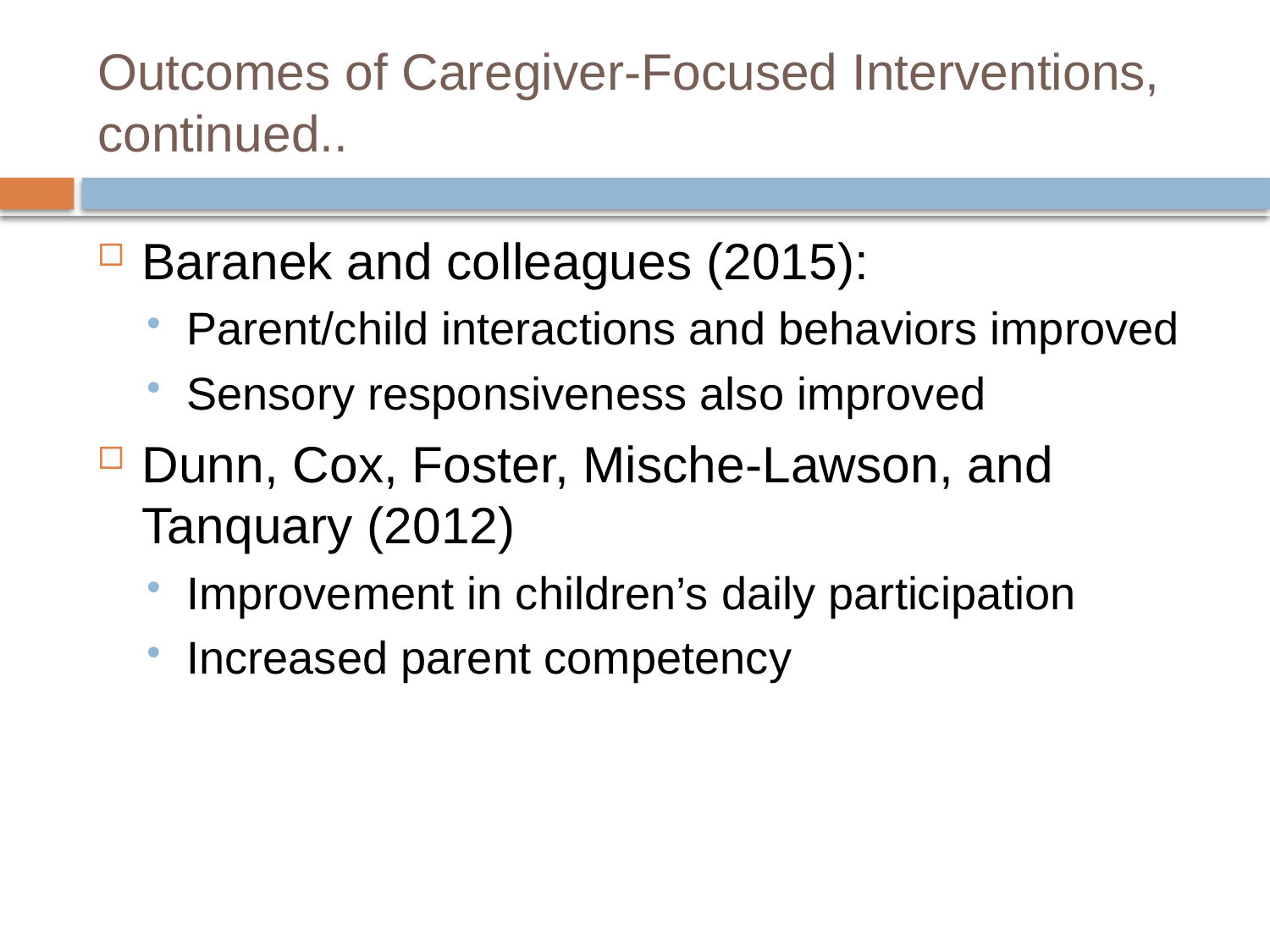

# Outcomes of Caregiver-Focused Interventions, continued..
Baranek and colleagues (2015):
Parent/child interactions and behaviors improved
Sensory responsiveness also improved
Dunn, Cox, Foster, Mische-Lawson, and Tanquary (2012)
Improvement in children’s daily participation
Increased parent competency